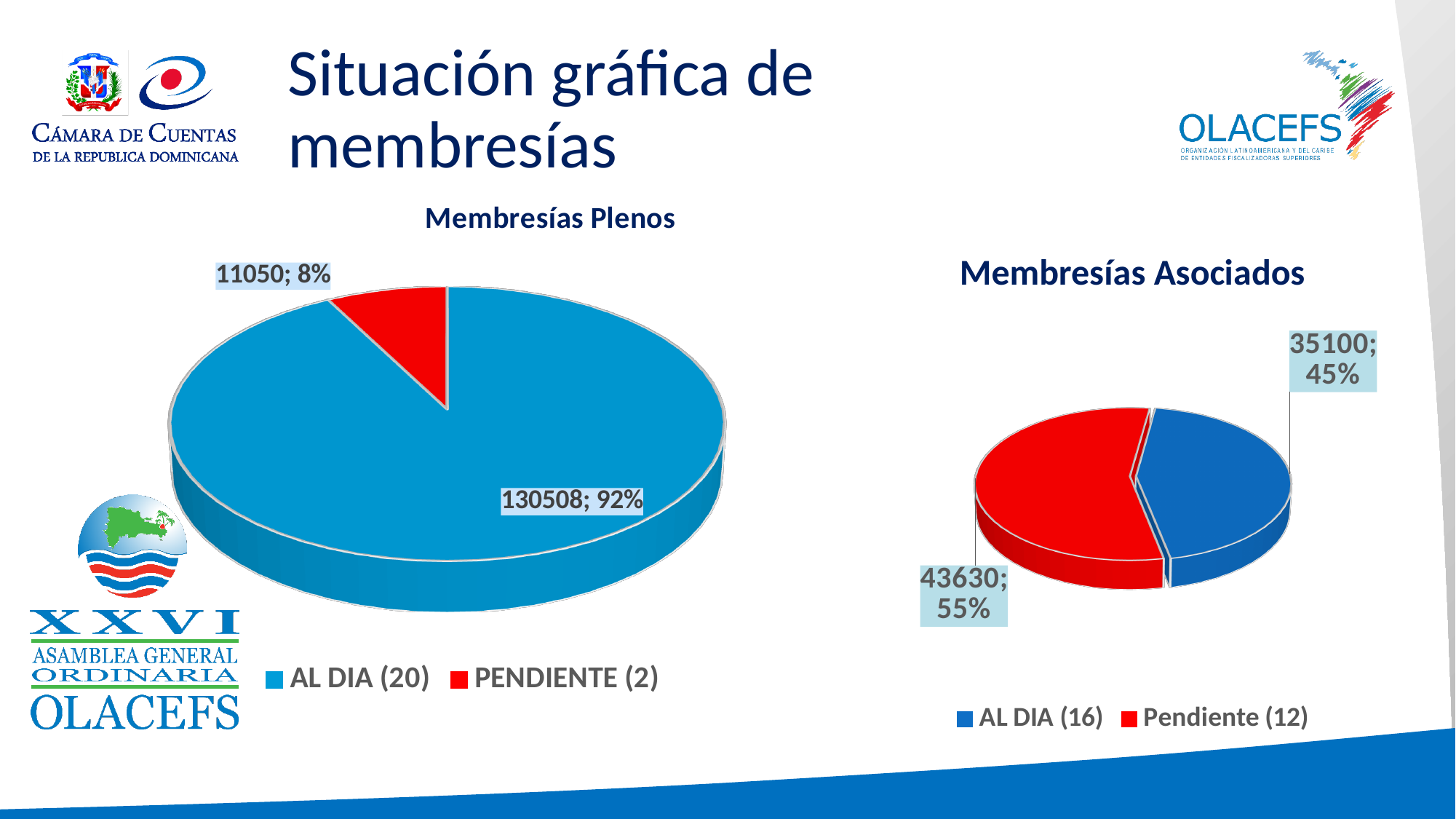

# Situación gráfica de membresías

[unsupported chart]

[unsupported chart]